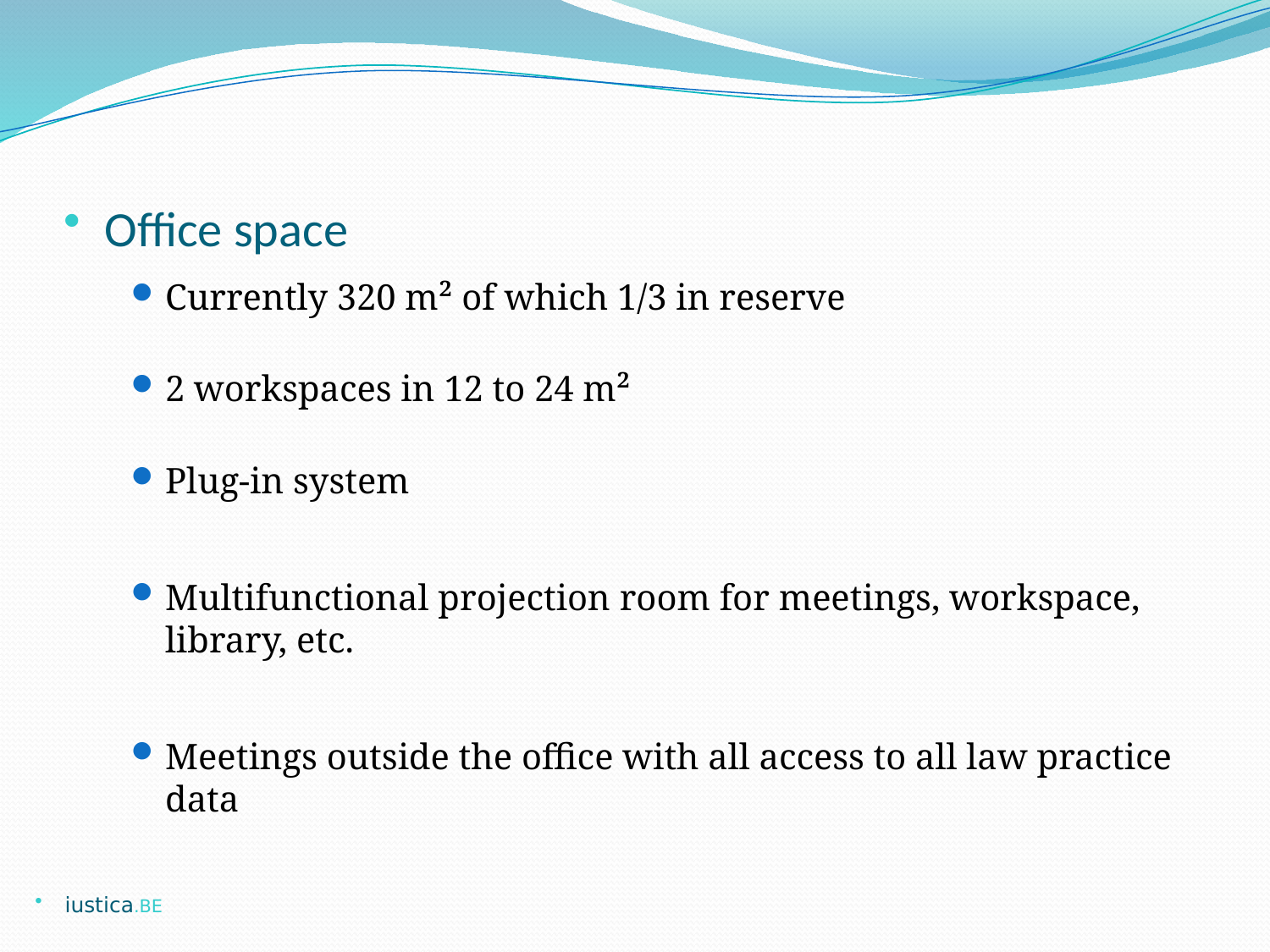

# Office space
Currently 320 m² of which 1/3 in reserve
2 workspaces in 12 to 24 m²
Plug-in system

Multifunctional projection room for meetings, workspace, library, etc.

Meetings outside the office with all access to all law practice data
iustica.BE